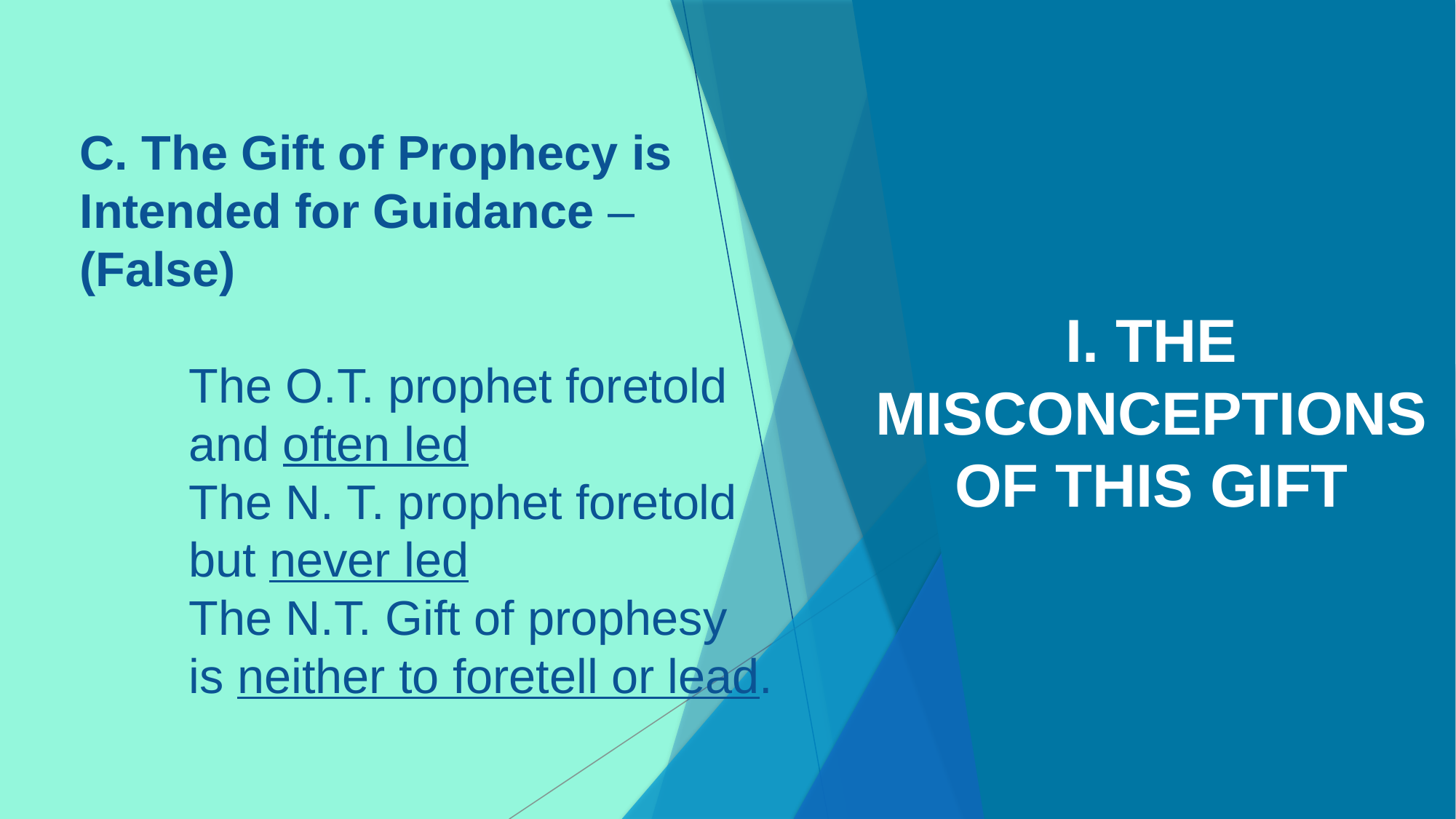

I. THE MISCONCEPTIONS OF THIS GIFT
# C. The Gift of Prophecy is Intended for Guidance – (False) The O.T. prophet foretold and often led The N. T. prophet foretold but never led The N.T. Gift of prophesy is neither to foretell or lead.